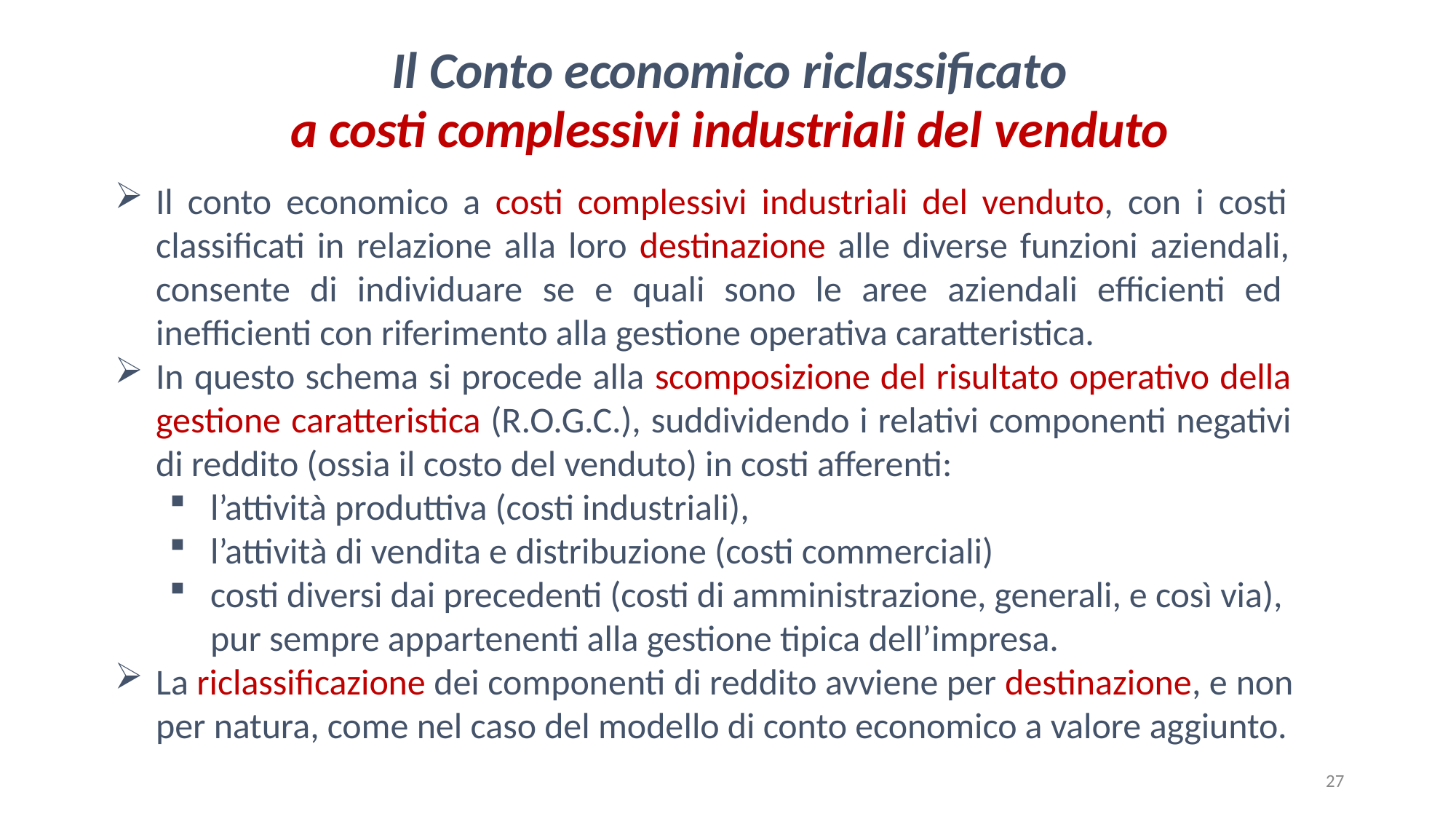

# Il Conto economico riclassificato
a costi complessivi industriali del venduto
Il conto economico a costi complessivi industriali del venduto, con i costi  classificati in relazione alla loro destinazione alle diverse funzioni aziendali,  consente di individuare se e quali sono le aree aziendali efficienti ed  inefficienti con riferimento alla gestione operativa caratteristica.
In questo schema si procede alla scomposizione del risultato operativo della  gestione caratteristica (R.O.G.C.), suddividendo i relativi componenti negativi  di reddito (ossia il costo del venduto) in costi afferenti:
l’attività produttiva (costi industriali),
l’attività di vendita e distribuzione (costi commerciali)
costi diversi dai precedenti (costi di amministrazione, generali, e così via),  pur sempre appartenenti alla gestione tipica dell’impresa.
La riclassificazione dei componenti di reddito avviene per destinazione, e non  per natura, come nel caso del modello di conto economico a valore aggiunto.
27